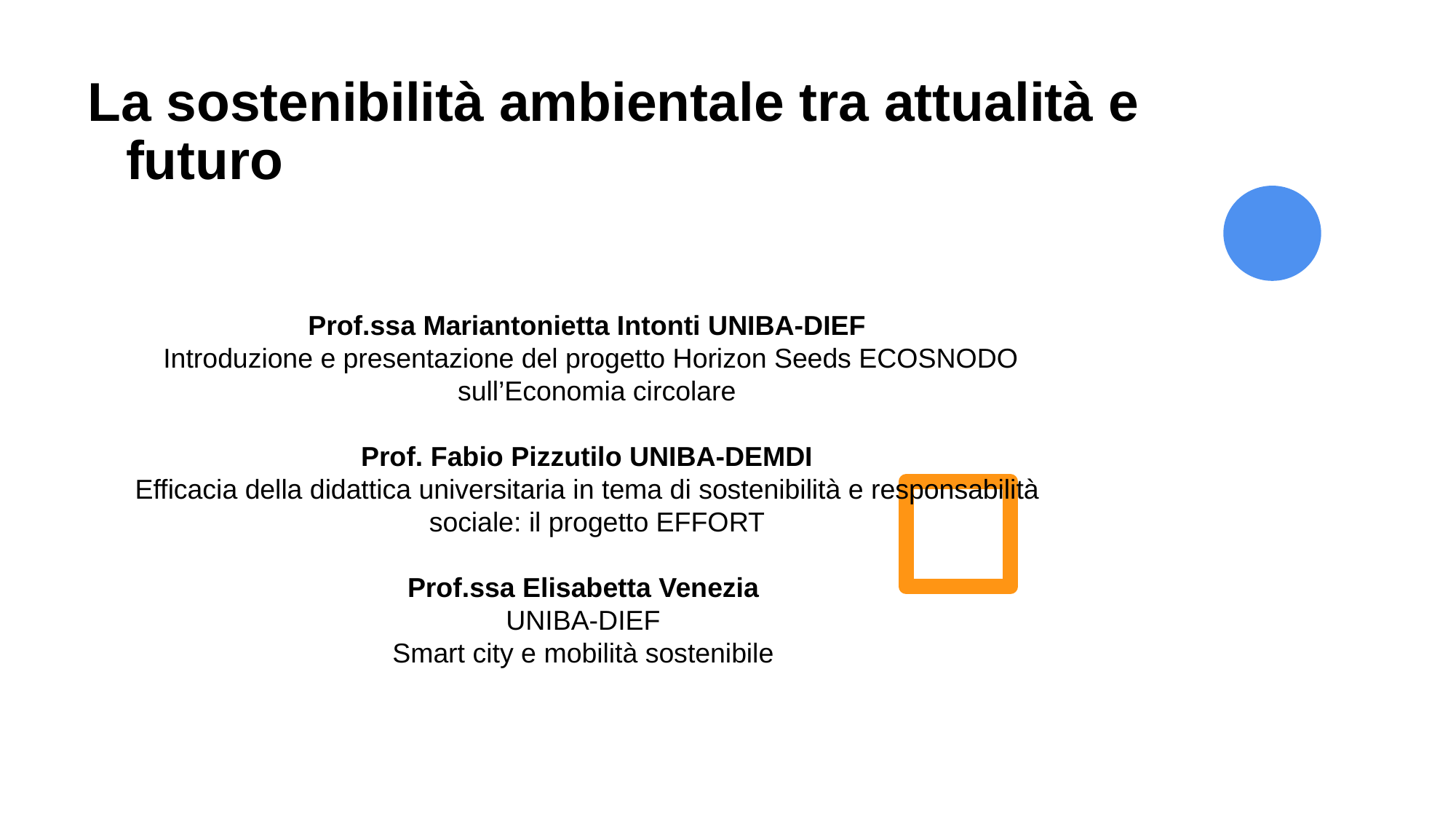

# La sostenibilità ambientale tra attualità e futuro

 Prof.ssa Mariantonietta Intonti UNIBA-DIEF
 Introduzione e presentazione del progetto Horizon Seeds ECOSNODO sull’Economia circolare

 Prof. Fabio Pizzutilo UNIBA-DEMDI
Efficacia della didattica universitaria in tema di sostenibilità e responsabilità sociale: il progetto EFFORT

Prof.ssa Elisabetta Venezia
UNIBA-DIEF
Smart city e mobilità sostenibile